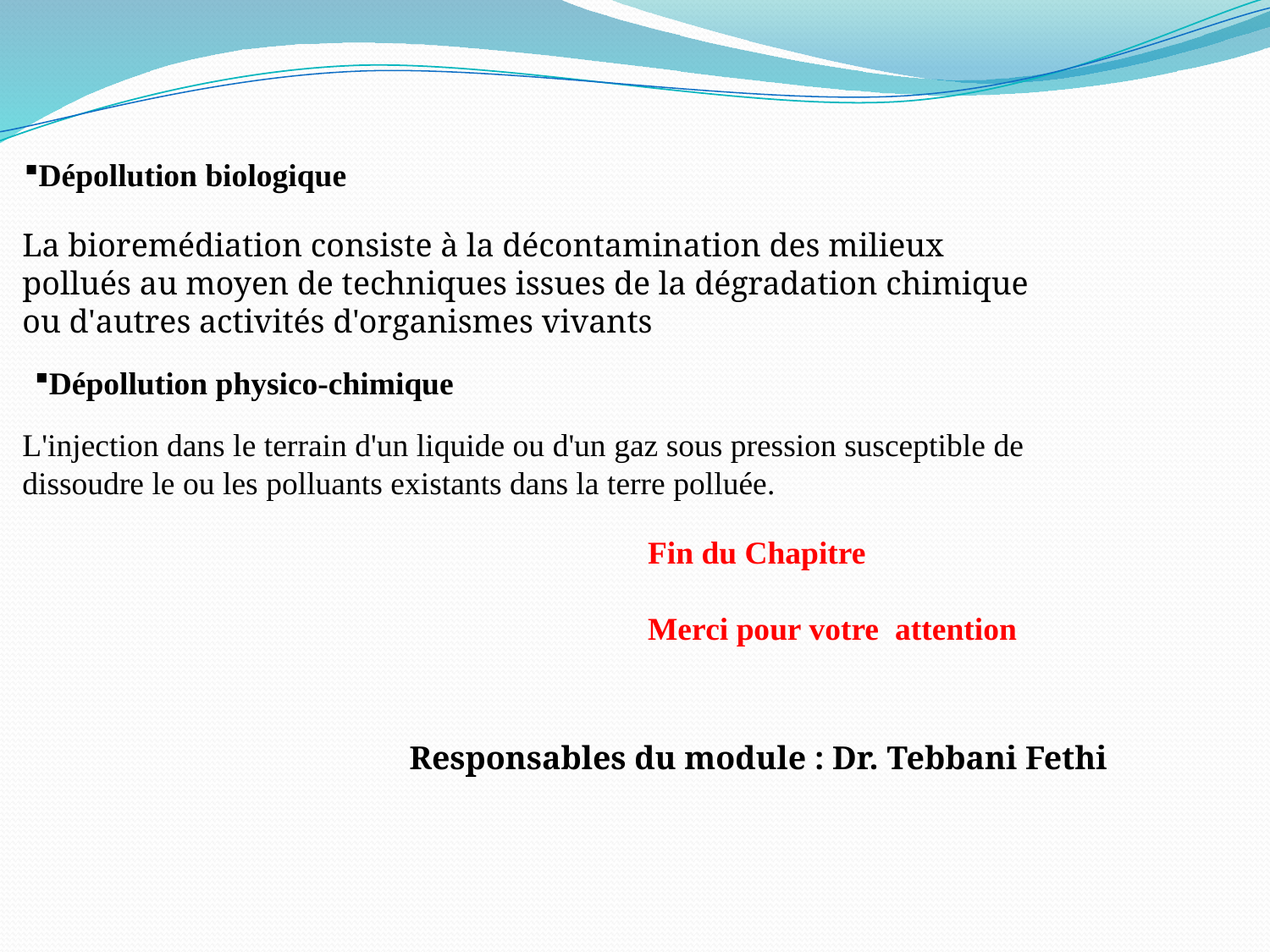

Dépollution biologique
La bioremédiation consiste à la décontamination des milieux pollués au moyen de techniques issues de la dégradation chimique ou d'autres activités d'organismes vivants
Dépollution physico-chimique
L'injection dans le terrain d'un liquide ou d'un gaz sous pression susceptible de dissoudre le ou les polluants existants dans la terre polluée.
Fin du Chapitre

Merci pour votre  attention
Responsables du module : Dr. Tebbani Fethi